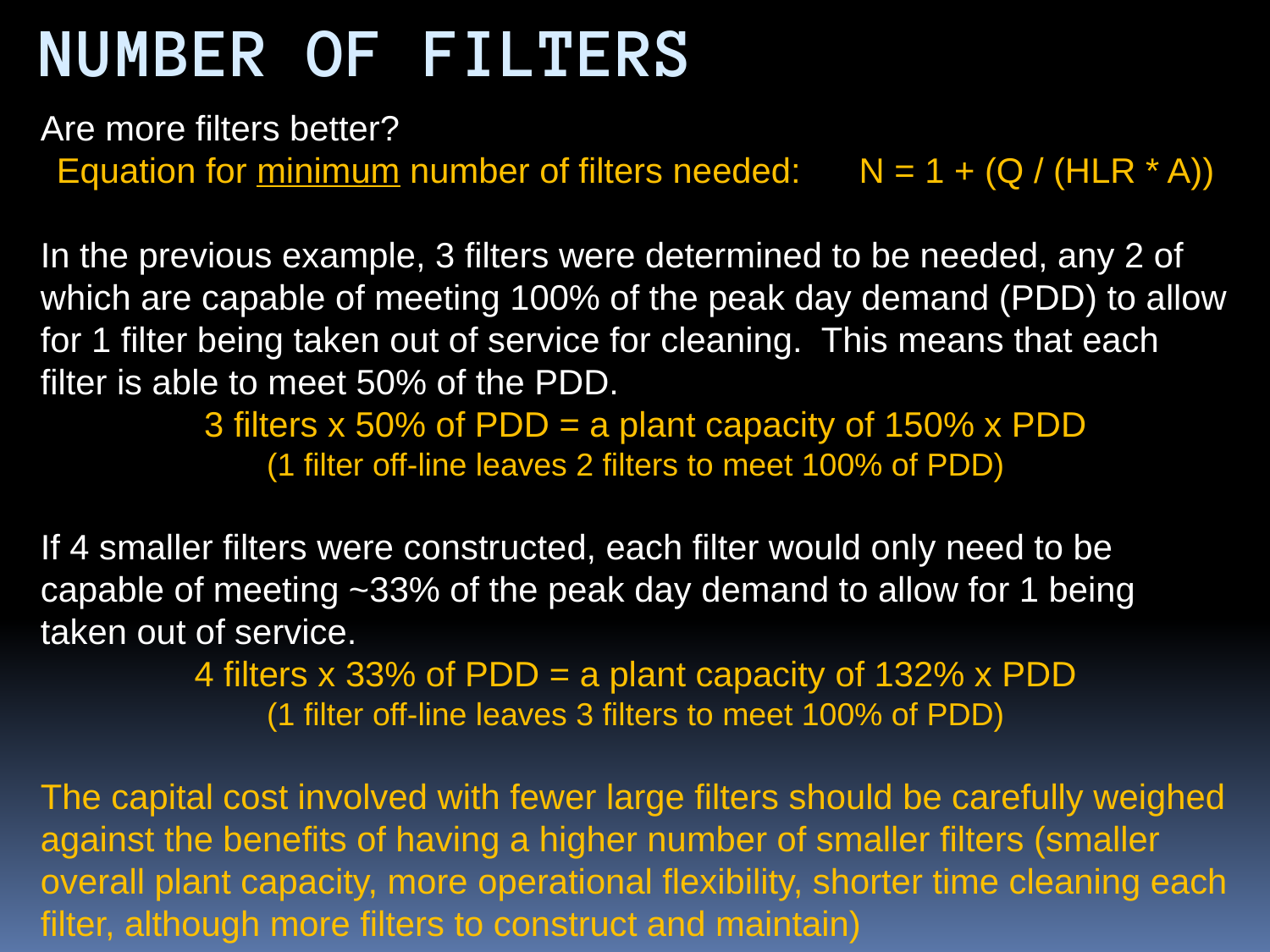

Number of filters

Are more filters better?
Equation for minimum number of filters needed:      N = 1 + (Q / (HLR * A))

In the previous example, 3 filters were determined to be needed, any 2 of which are capable of meeting 100% of the peak day demand (PDD) to allow for 1 filter being taken out of service for cleaning.  This means that each filter is able to meet 50% of the PDD.
  3 filters x 50% of PDD = a plant capacity of 150% x PDD
(1 filter off-line leaves 2 filters to meet 100% of PDD)

If 4 smaller filters were constructed, each filter would only need to be capable of meeting ~33% of the peak day demand to allow for 1 being taken out of service.
4 filters x 33% of PDD = a plant capacity of 132% x PDD
(1 filter off-line leaves 3 filters to meet 100% of PDD)

The capital cost involved with fewer large filters should be carefully weighed against the benefits of having a higher number of smaller filters (smaller overall plant capacity, more operational flexibility, shorter time cleaning each filter, although more filters to construct and maintain)